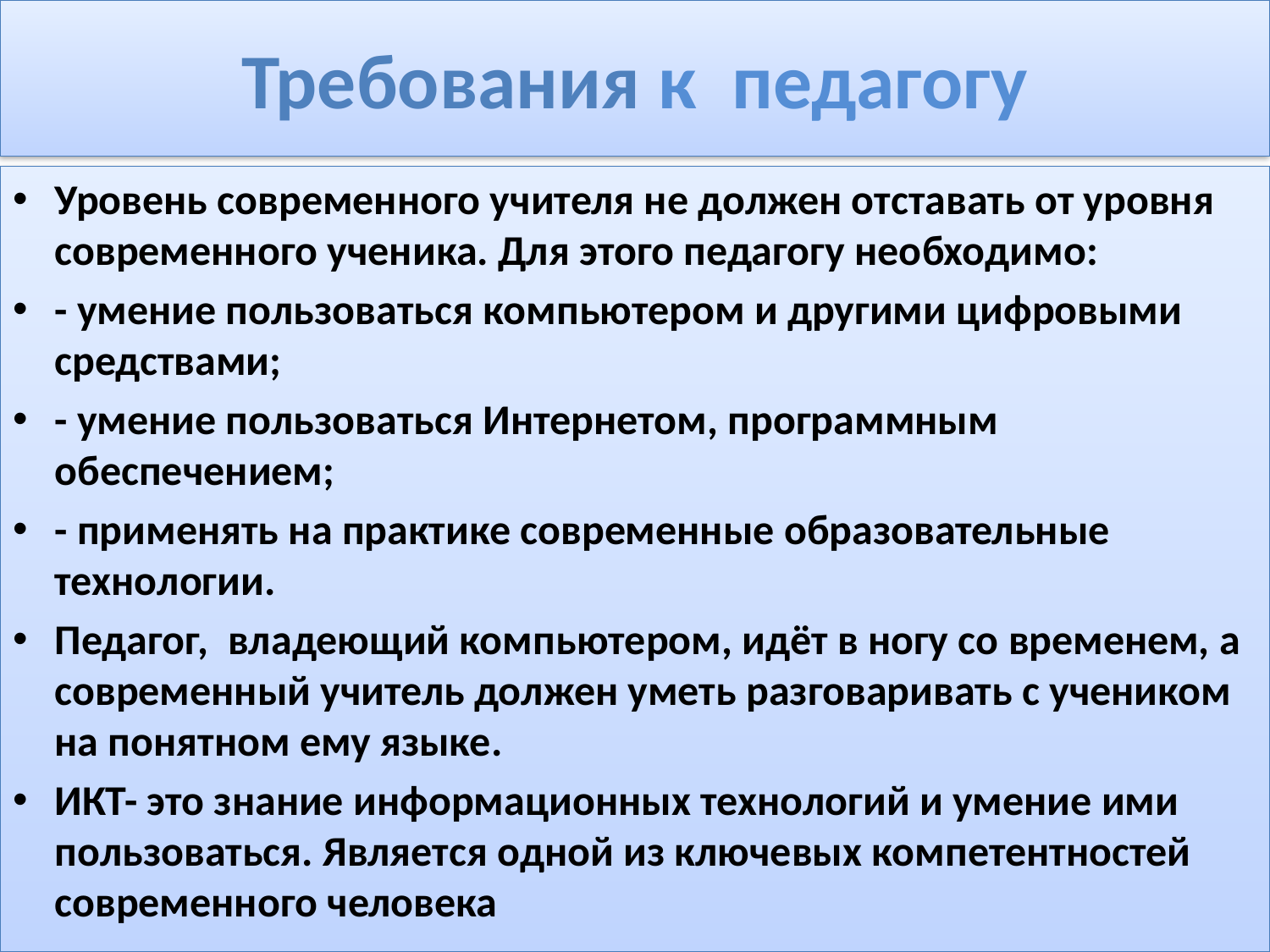

# Требования к  педагогу
Уровень современного учителя не должен отставать от уровня современного ученика. Для этого педагогу необходимо:
- умение пользоваться компьютером и другими цифровыми средствами;
- умение пользоваться Интернетом, программным обеспечением;
- применять на практике современные образовательные технологии.
Педагог,  владеющий компьютером, идёт в ногу со временем, а современный учитель должен уметь разговаривать с учеником на понятном ему языке.
ИКТ- это знание информационных технологий и умение ими пользоваться. Является одной из ключевых компетентностей современного человека